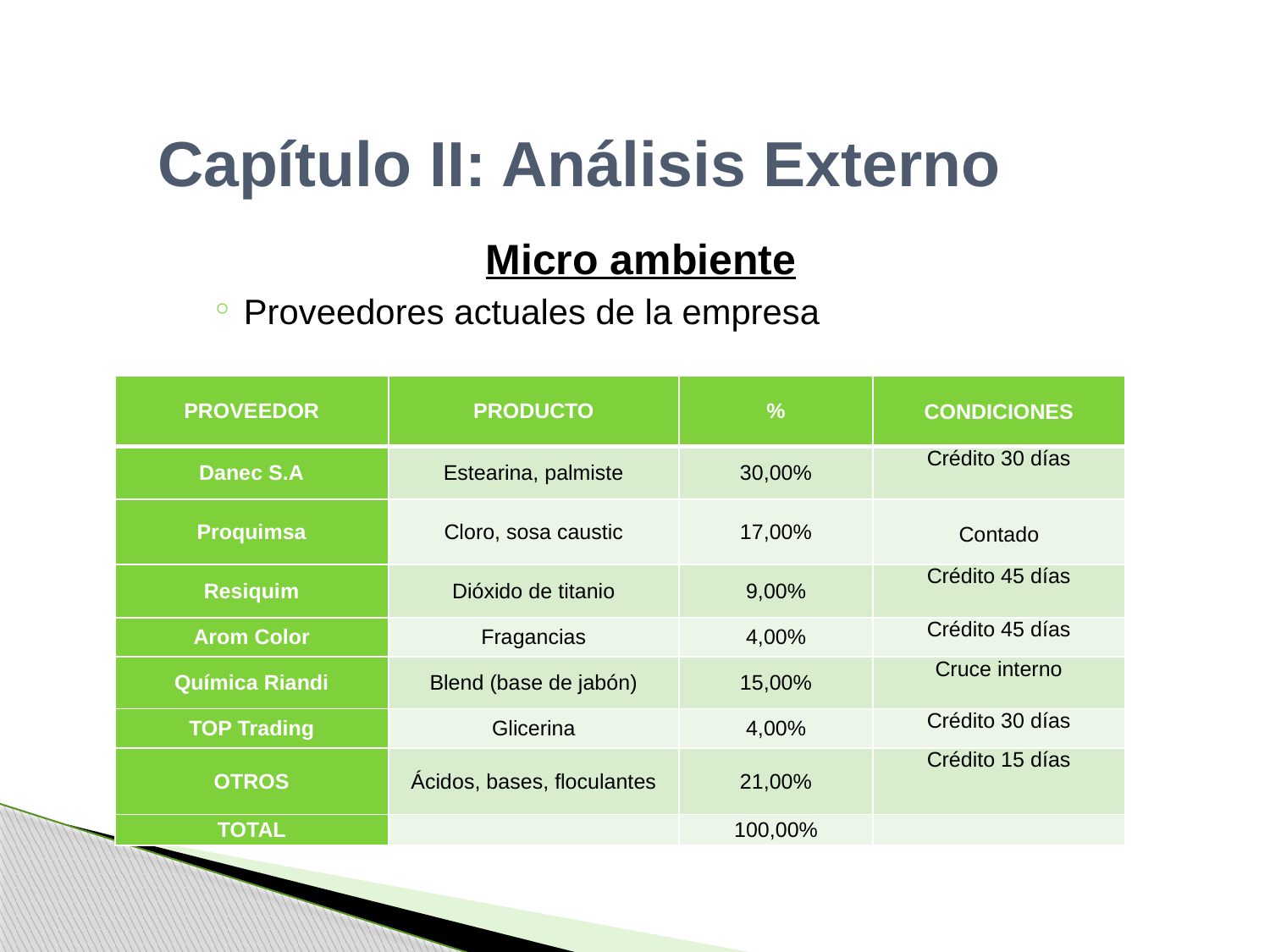

# Capítulo II: Análisis Externo
Micro ambiente
Proveedores actuales de la empresa

| PROVEEDOR | PRODUCTO | % | CONDICIONES |
| --- | --- | --- | --- |
| Danec S.A | Estearina, palmiste | 30,00% | Crédito 30 días |
| Proquimsa | Cloro, sosa caustic | 17,00% | Contado |
| Resiquim | Dióxido de titanio | 9,00% | Crédito 45 días |
| Arom Color | Fragancias | 4,00% | Crédito 45 días |
| Química Riandi | Blend (base de jabón) | 15,00% | Cruce interno |
| TOP Trading | Glicerina | 4,00% | Crédito 30 días |
| OTROS | Ácidos, bases, floculantes | 21,00% | Crédito 15 días |
| TOTAL |  | 100,00% |  |